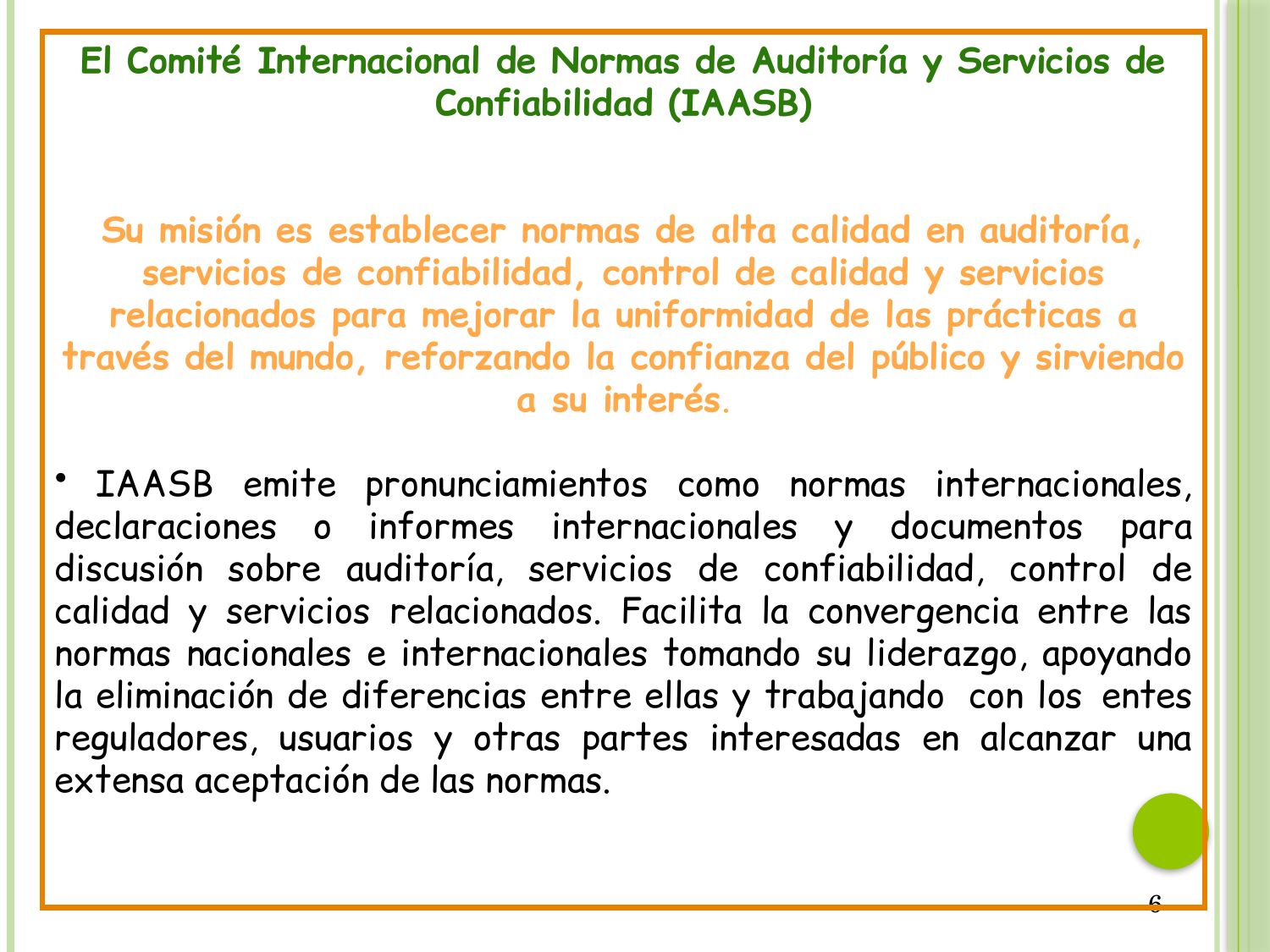

El Comité Internacional de Normas de Auditoría y Servicios de Confiabilidad (IAASB)

Su misión es establecer normas de alta calidad en auditoría, servicios de confiabilidad, control de calidad y servicios relacionados para mejorar la uniformidad de las prácticas a través del mundo, reforzando la confianza del público y sirviendo a su interés.

 IAASB emite pronunciamientos como normas internacionales, declaraciones o informes internacionales y documentos para discusión sobre auditoría, servicios de confiabilidad, control de calidad y servicios relacionados. Facilita la convergencia entre las normas nacionales e internacionales tomando su liderazgo, apoyando la eliminación de diferencias entre ellas y trabajando 	con los 	entes reguladores, usuarios y otras partes interesadas en alcanzar una extensa aceptación de las normas.

6